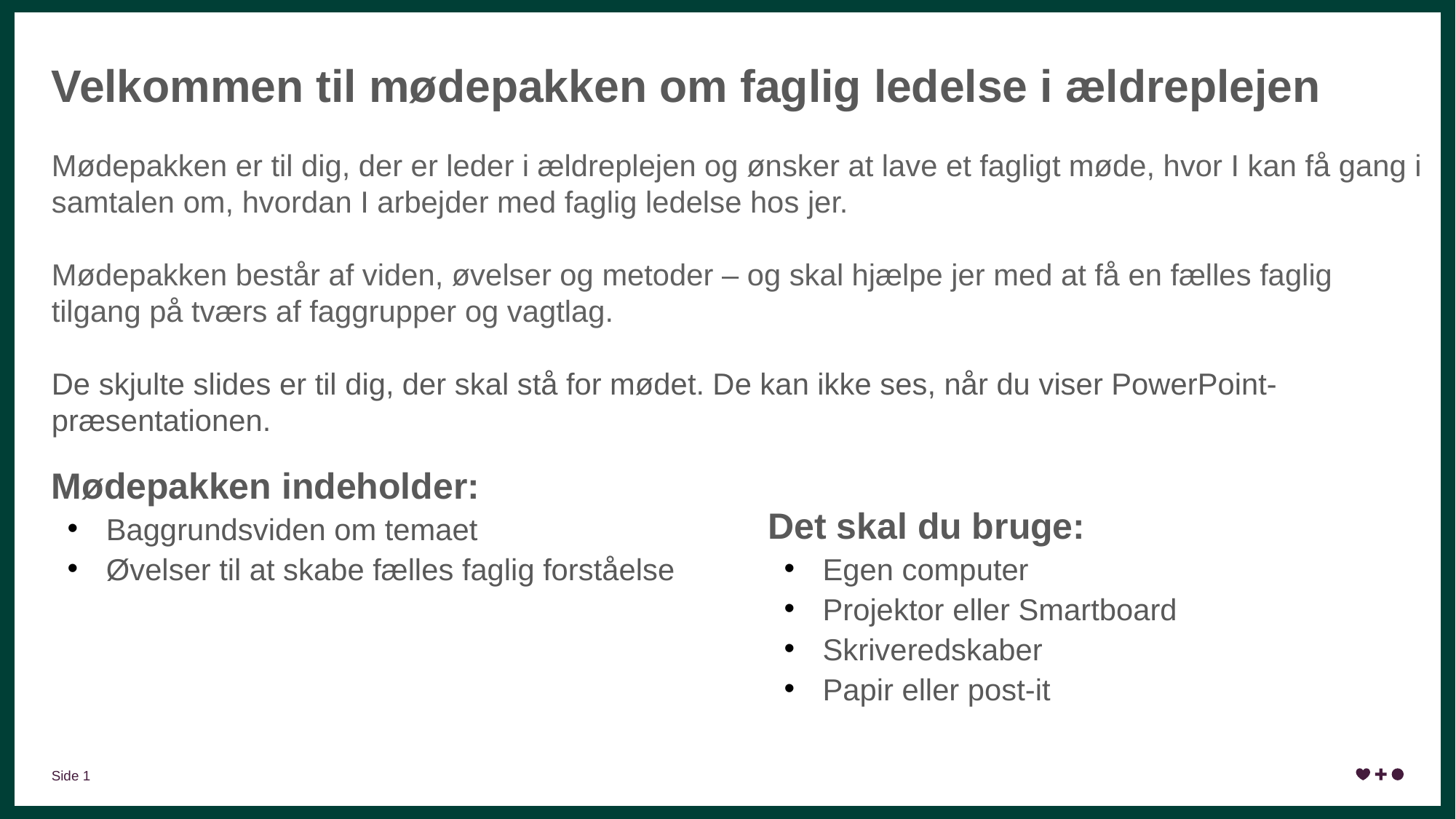

Velkommen til mødepakken om faglig ledelse i ældreplejen

Mødepakken er til dig, der er leder i ældreplejen og ønsker at lave et fagligt møde, hvor I kan få gang i samtalen om, hvordan I arbejder med faglig ledelse hos jer.

Mødepakken består af viden, øvelser og metoder – og skal hjælpe jer med at få en fælles faglig tilgang på tværs af faggrupper og vagtlag.

De skjulte slides er til dig, der skal stå for mødet. De kan ikke ses, når du viser PowerPoint-præsentationen.

Mødepakken indeholder:
Baggrundsviden om temaet
Øvelser til at skabe fælles faglig forståelse

Det skal du bruge:
Egen computer
Projektor eller Smartboard
Skriveredskaber
Papir eller post-it

Side 1